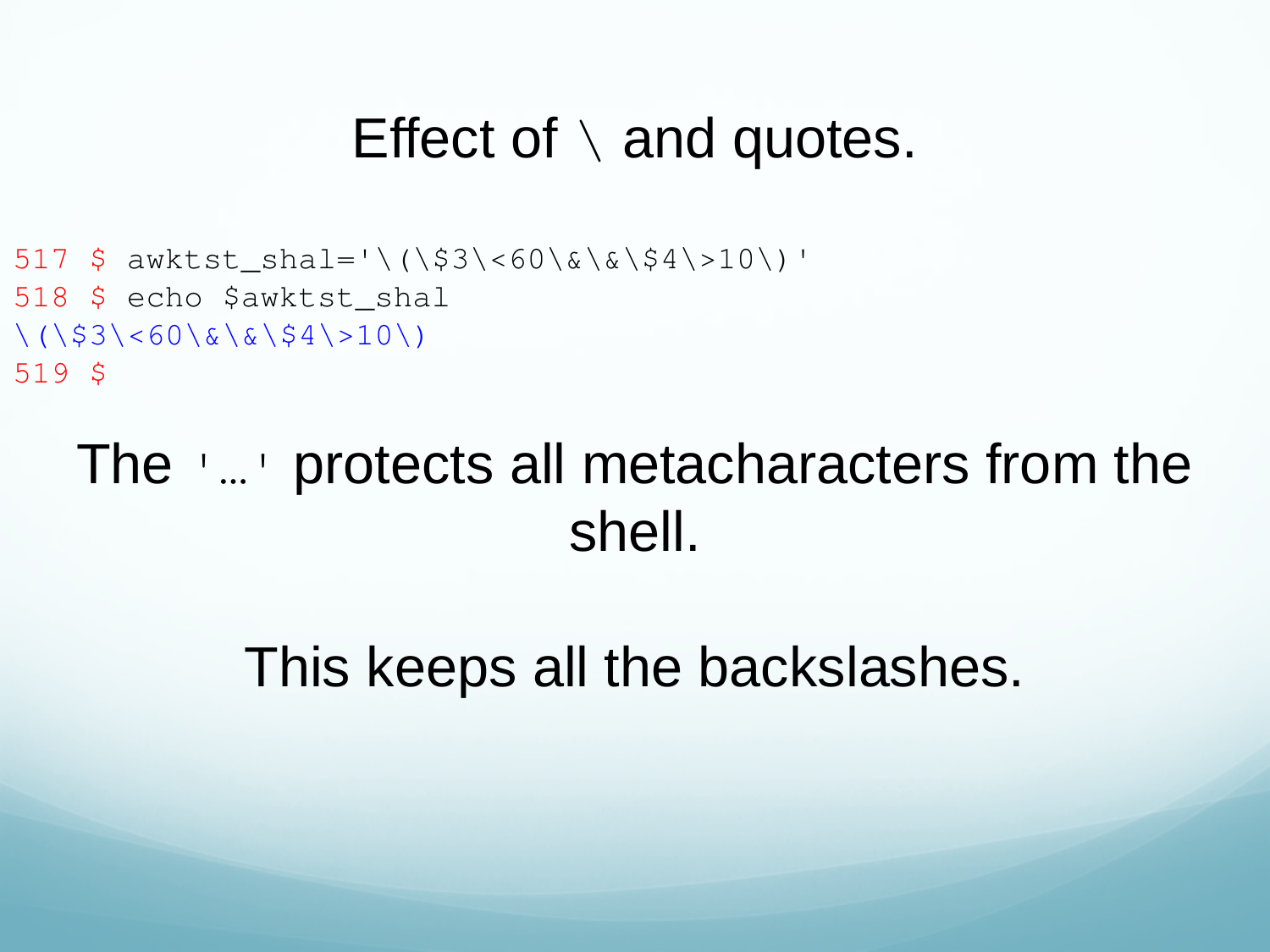

Effect of \ and quotes.

517 $ awktst_shal='\(\$3\<60\&\&\$4\>10\)'
518 $ echo $awktst_shal
\(\$3\<60\&\&\$4\>10\)
519 $

The '…' protects all metacharacters from the shell.

This keeps all the backslashes.